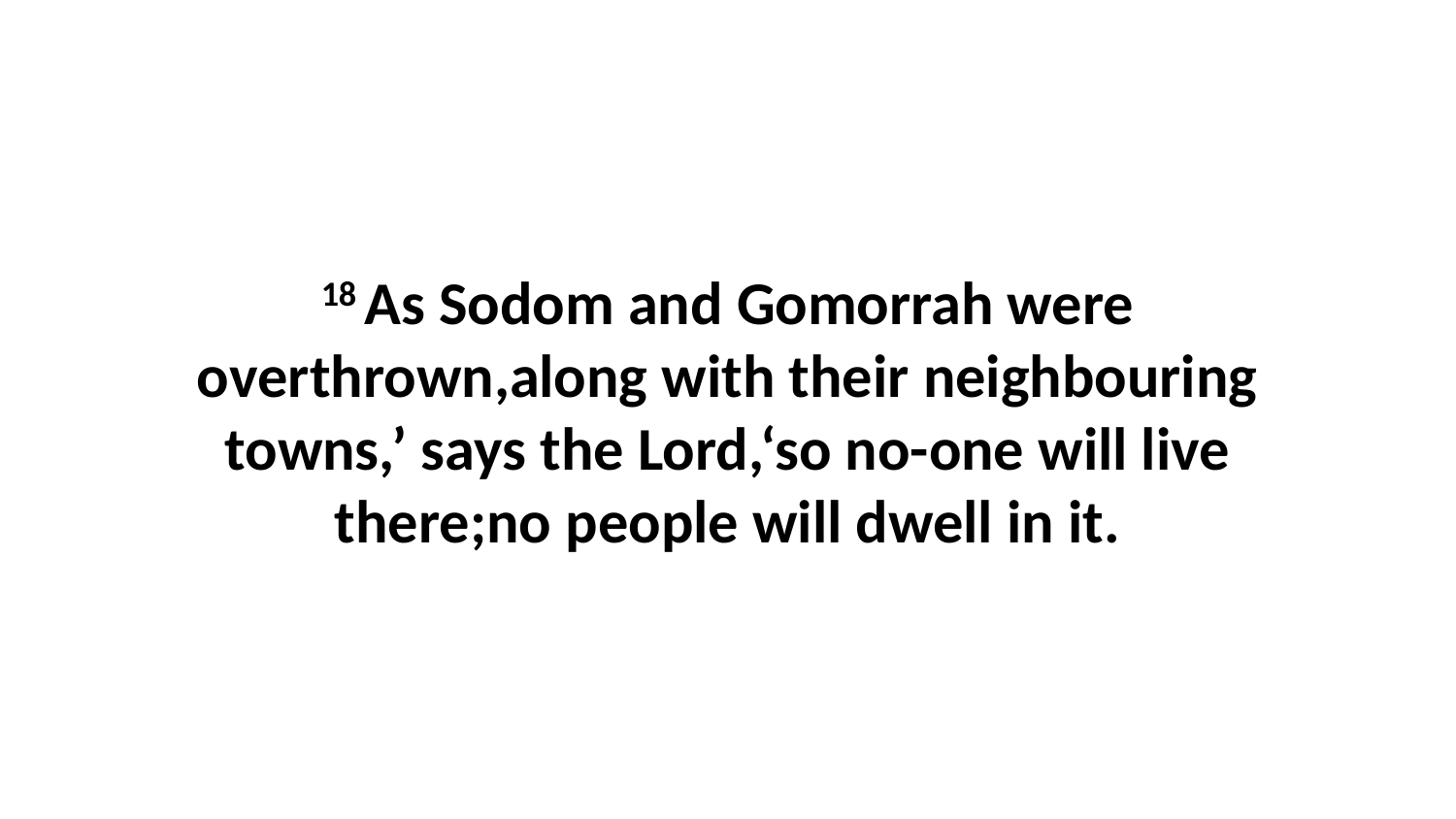

18 As Sodom and Gomorrah were overthrown,along with their neighbouring towns,’ says the Lord,‘so no-one will live there;no people will dwell in it.